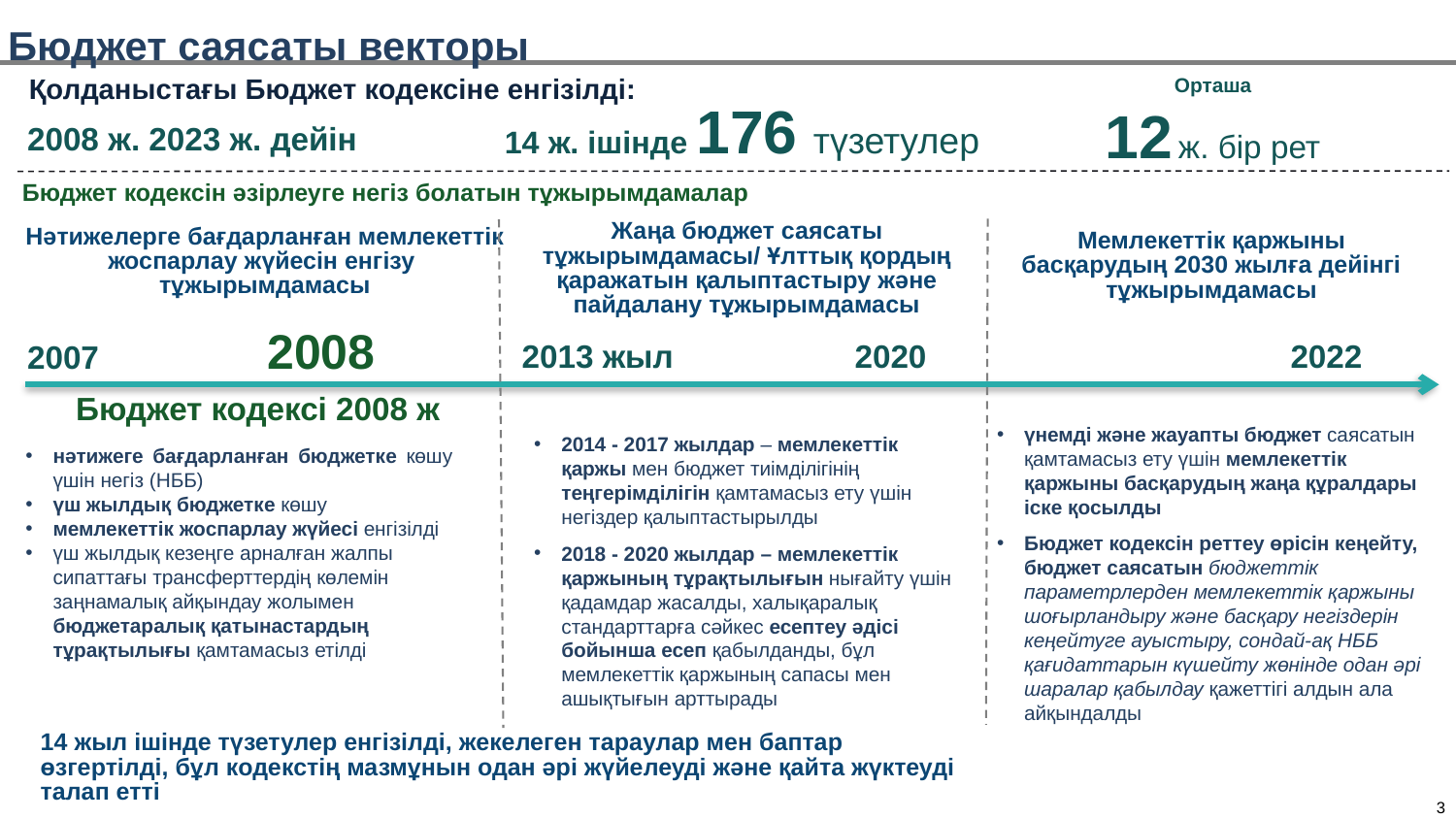

Бюджет саясаты векторы

Орташа
12 ж. бір рет
Қолданыстағы Бюджет кодексіне енгізілді:
14 ж. ішінде 176 түзетулер
2008 ж. 2023 ж. дейін
Бюджет кодексін әзірлеуге негіз болатын тұжырымдамалар
Жаңа бюджет саясаты тұжырымдамасы/ Ұлттық қордың қаражатын қалыптастыру және пайдалану тұжырымдамасы

Нәтижелерге бағдарланған мемлекеттік жоспарлау жүйесін енгізу  тұжырымдамасы

Мемлекеттік қаржыны басқарудың 2030 жылға дейінгі тұжырымдамасы

2008
2013 жыл
2022
2020
2007
Бюджет кодексі 2008 ж
үнемді және жауапты бюджет саясатын қамтамасыз ету үшін мемлекеттік қаржыны басқарудың жаңа құралдары іске қосылды
Бюджет кодексін реттеу өрісін кеңейту, бюджет саясатын бюджеттік параметрлерден мемлекеттік қаржыны шоғырландыру және басқару негіздерін кеңейтуге ауыстыру, сондай-ақ НББ қағидаттарын күшейту жөнінде одан әрі шаралар қабылдау қажеттігі алдын ала айқындалды

2014 - 2017 жылдар – мемлекеттік қаржы мен бюджет тиімділігінің теңгерімділігін қамтамасыз ету үшін негіздер қалыптастырылды
2018 - 2020 жылдар – мемлекеттік қаржының тұрақтылығын нығайту үшін қадамдар жасалды, халықаралық стандарттарға сәйкес есептеу әдісі бойынша есеп қабылданды, бұл мемлекеттік қаржының сапасы мен ашықтығын арттырады

нәтижеге бағдарланған бюджетке көшу үшін негіз (НББ)
үш жылдық бюджетке көшу
мемлекеттік жоспарлау жүйесі енгізілді
үш жылдық кезеңге арналған жалпы сипаттағы трансферттердің көлемін заңнамалық айқындау жолымен бюджетаралық қатынастардың тұрақтылығы қамтамасыз етілді

14 жыл ішінде түзетулер енгізілді, жекелеген тараулар мен баптар өзгертілді, бұл кодекстің мазмұнын одан әрі жүйелеуді және қайта жүктеуді талап етті